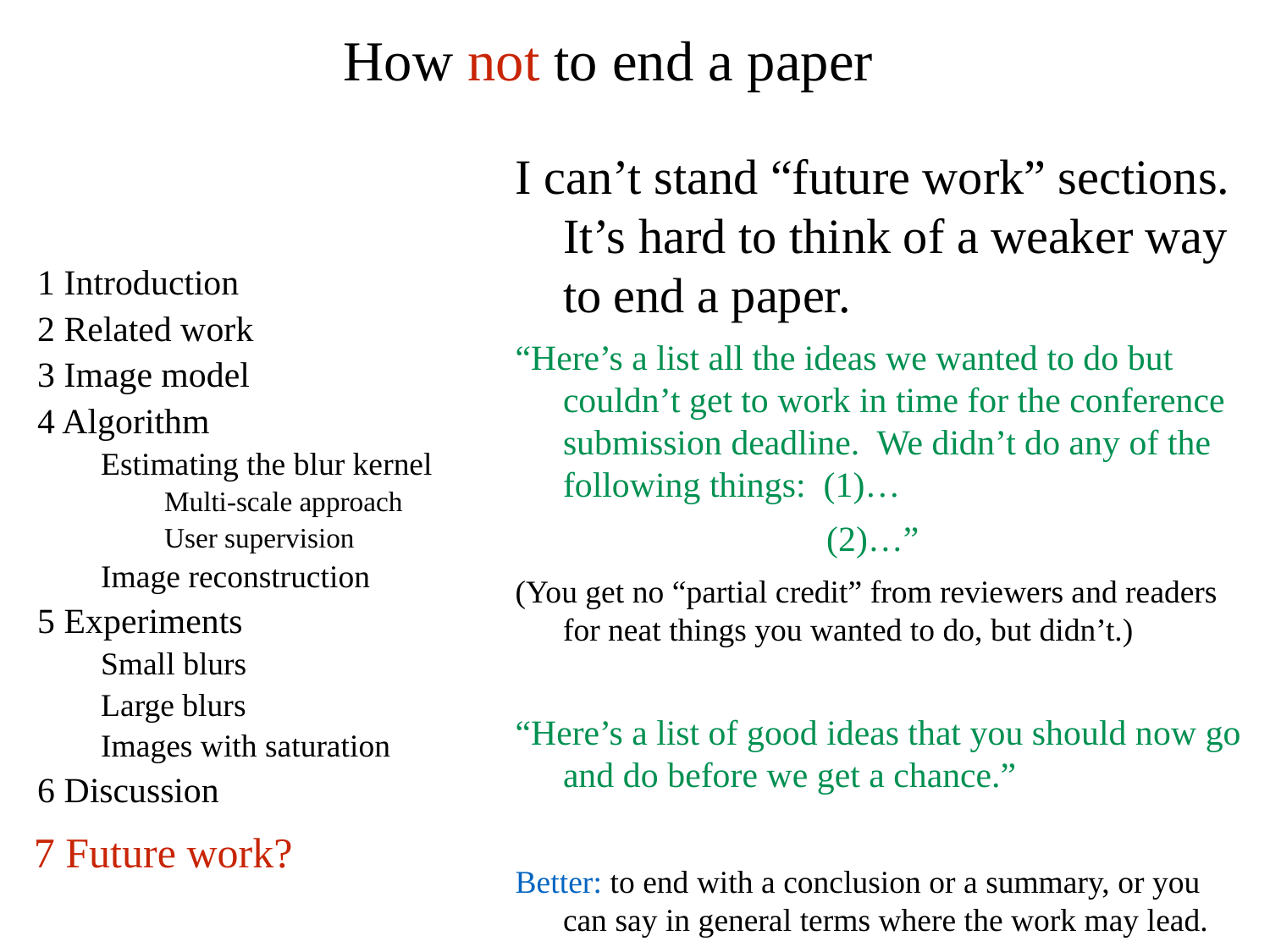

# How not to end a paper
I can’t stand “future work” sections.  It’s hard to think of a weaker way to end a paper.
“Here’s a list all the ideas we wanted to do but couldn’t get to work in time for the conference submission deadline.  We didn’t do any of the following things:  (1)…
                                   (2)…”
(You get no “partial credit” from reviewers and readers for neat things you wanted to do, but didn’t.)

“Here’s a list of good ideas that you should now go and do before we get a chance.”

Better: to end with a conclusion or a summary, or you can say in general terms where the work may lead.
1 Introduction
2 Related work
3 Image model
4 Algorithm
Estimating the blur kernel
Multi-scale approach
User supervision
Image reconstruction
5 Experiments
Small blurs
Large blurs
Images with saturation
6 Discussion
7 Future work?